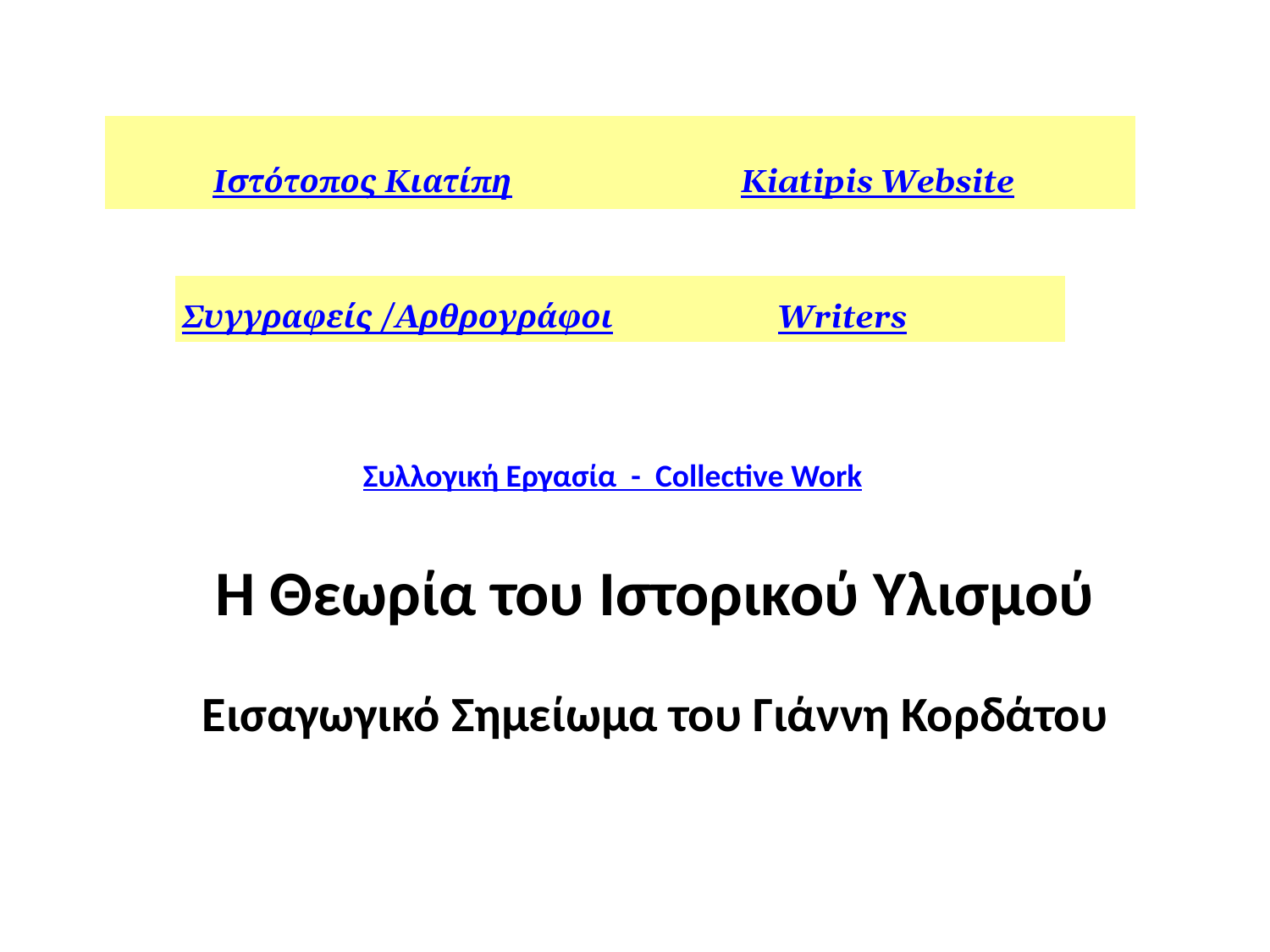

| Ιστότοπος Κιατίπη | Kiatipis Website |
| --- | --- |
| Συγγραφείς /Αρθρογράφοι | Writers |
| --- | --- |
Συλλογική Εργασία  -  Collective Work
Η Θεωρία του Ιστορικού Υλισμού

Εισαγωγικό Σημείωμα του Γιάννη Κορδάτου